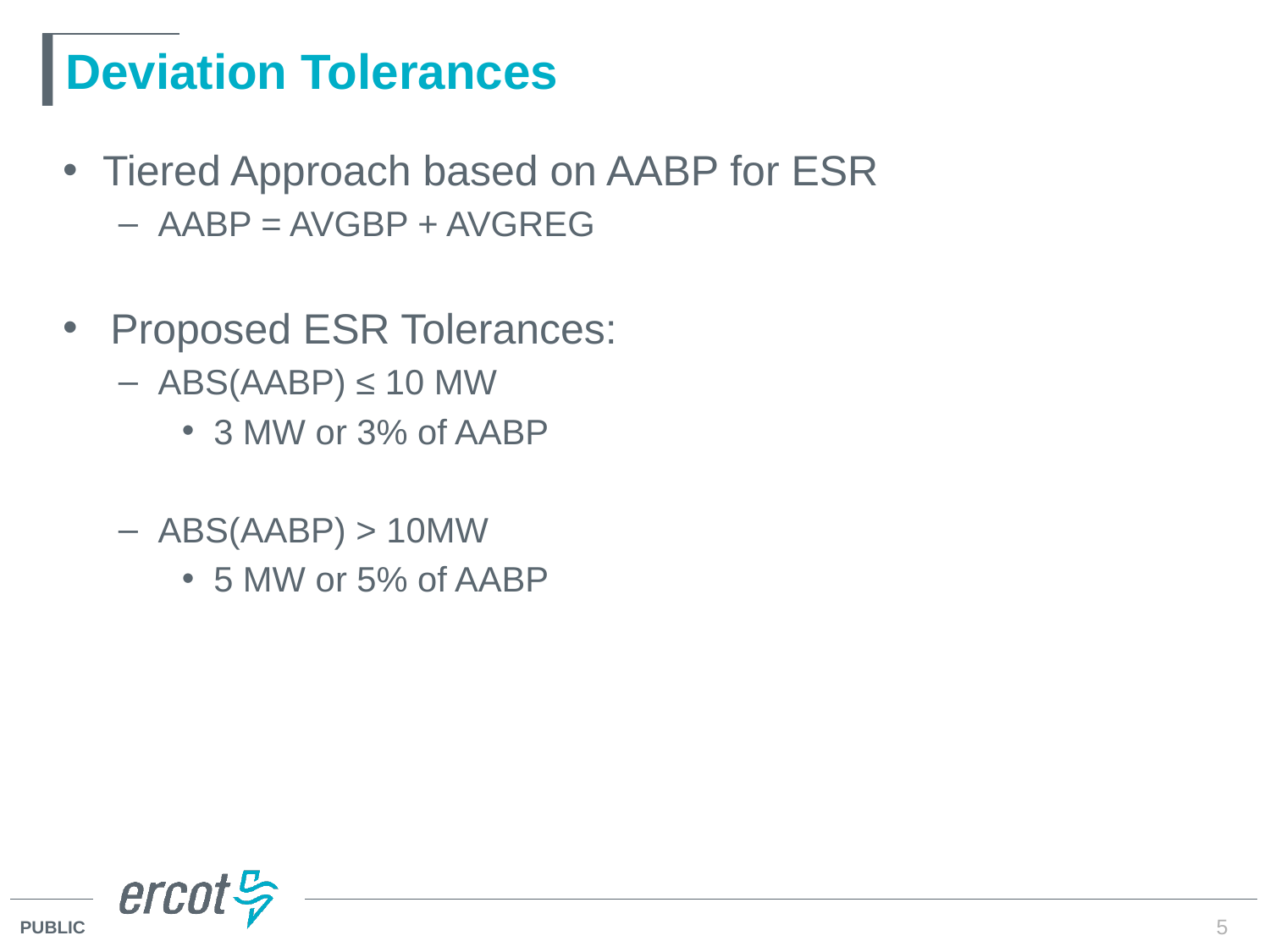

# Deviation Tolerances
Tiered Approach based on AABP for ESR
AABP = AVGBP + AVGREG

Proposed ESR Tolerances:
ABS(AABP) ≤ 10 MW
3 MW or 3% of AABP

ABS(AABP) > 10MW
5 MW or 5% of AABP
5